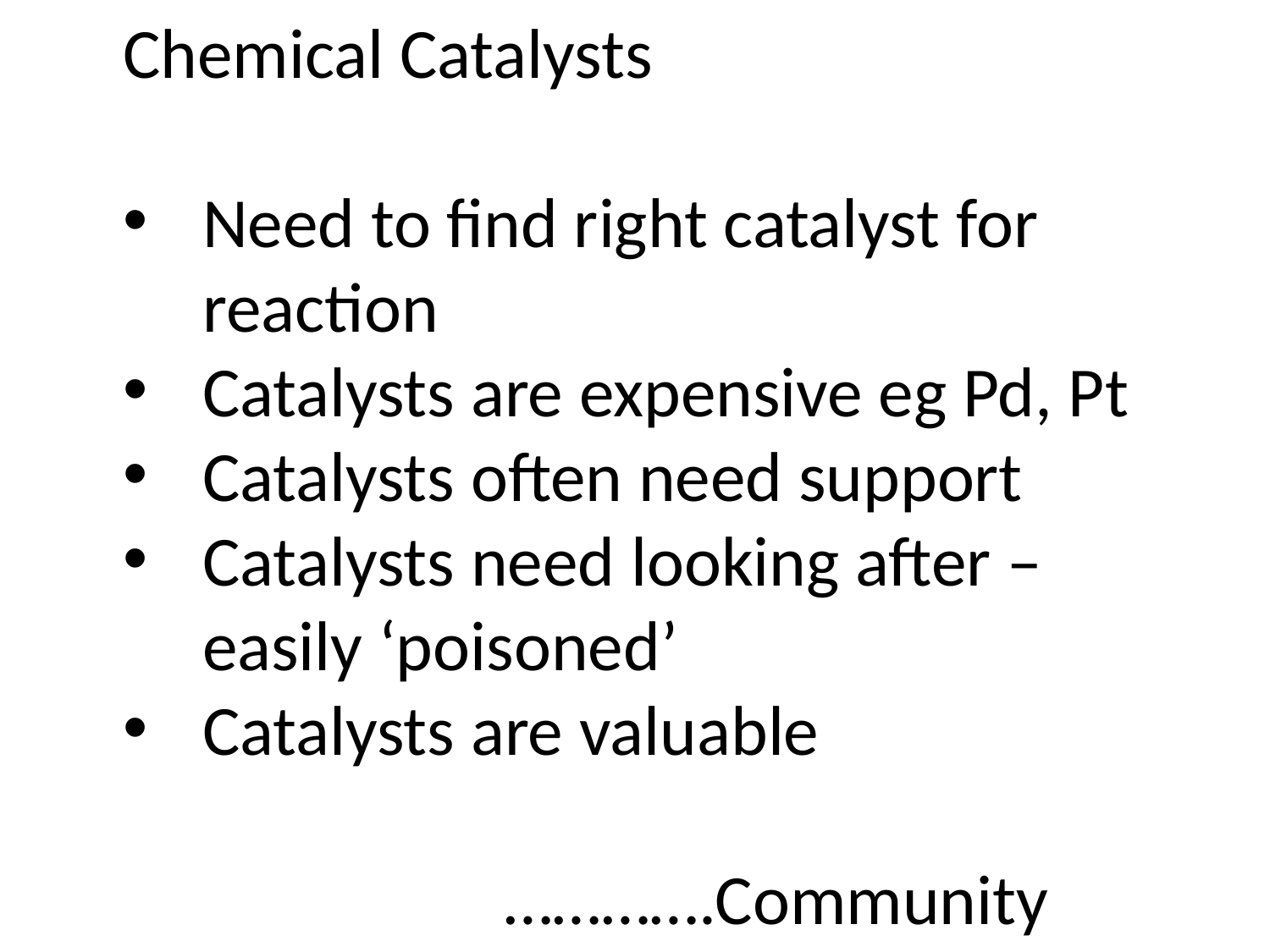

Chemical Catalysts

Need to find right catalyst for reaction
Catalysts are expensive eg Pd, Pt
Catalysts often need support
Catalysts need looking after – easily ‘poisoned’
Catalysts are valuable

			………….Community Catalysts